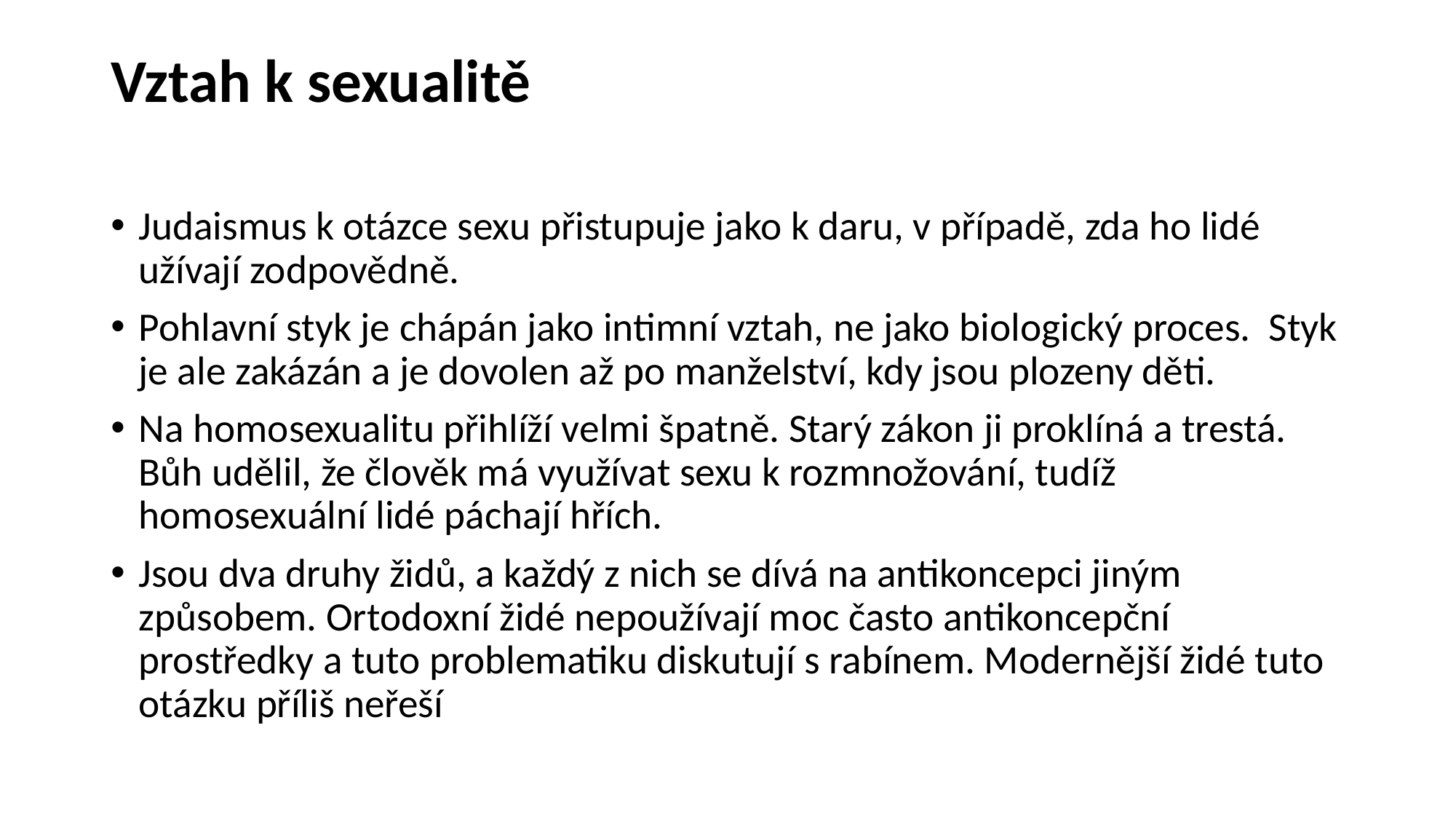

# Vztah k sexualitě

Judaismus k otázce sexu přistupuje jako k daru, v případě, zda ho lidé užívají zodpovědně.
Pohlavní styk je chápán jako intimní vztah, ne jako biologický proces.  Styk je ale zakázán a je dovolen až po manželství, kdy jsou plozeny děti.
Na homosexualitu přihlíží velmi špatně. Starý zákon ji proklíná a trestá. Bůh udělil, že člověk má využívat sexu k rozmnožování, tudíž homosexuální lidé páchají hřích.
Jsou dva druhy židů, a každý z nich se dívá na antikoncepci jiným způsobem. Ortodoxní židé nepoužívají moc často antikoncepční prostředky a tuto problematiku diskutují s rabínem. Modernější židé tuto otázku příliš neřeší